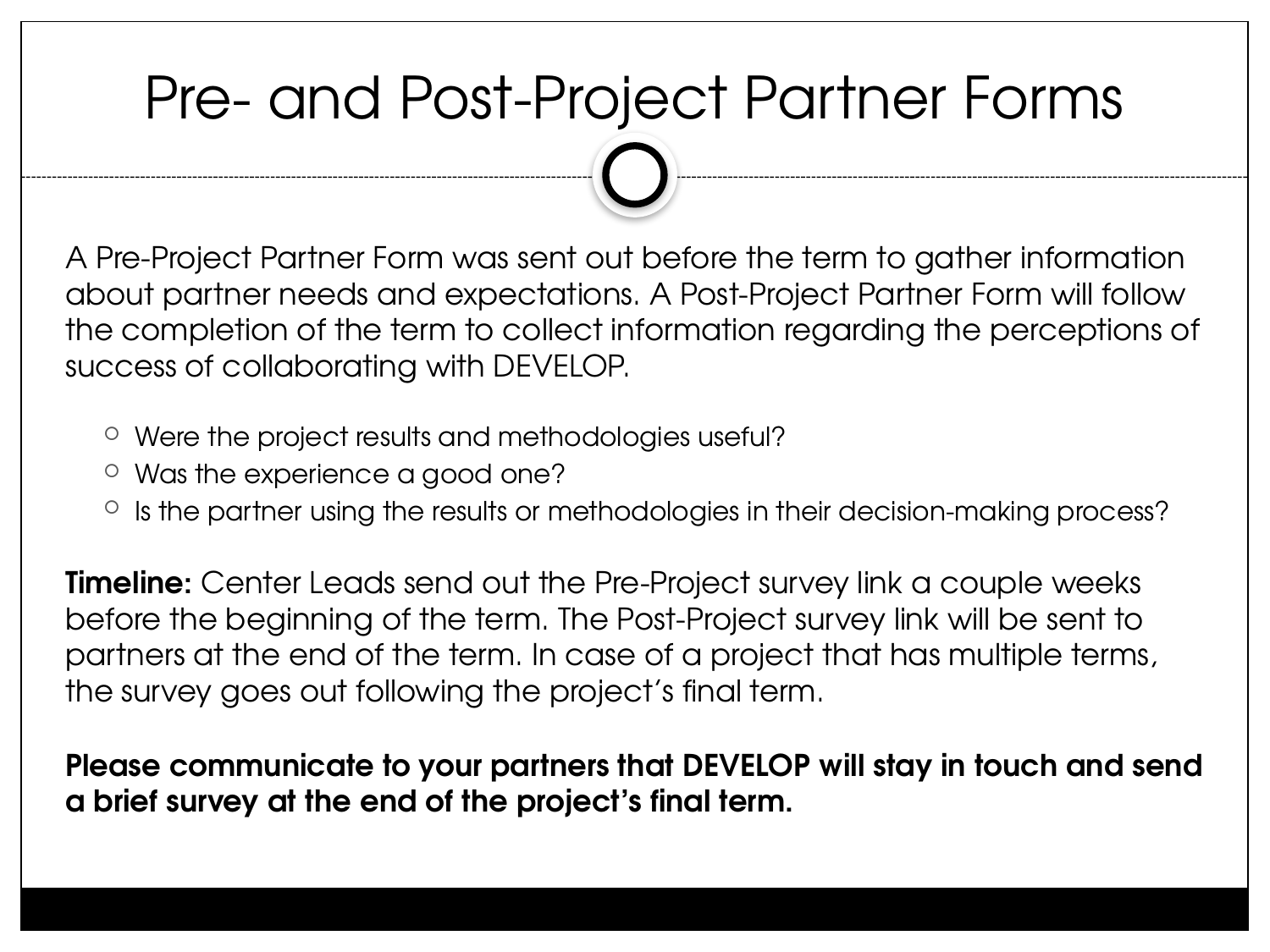

# Pre- and Post-Project Partner Forms
A Pre-Project Partner Form was sent out before the term to gather information about partner needs and expectations. A Post-Project Partner Form will follow the completion of the term to collect information regarding the perceptions of success of collaborating with DEVELOP.

Were the project results and methodologies useful?
Was the experience a good one?
Is the partner using the results or methodologies in their decision-making process?

Timeline: Center Leads send out the Pre-Project survey link a couple weeks before the beginning of the term. The Post-Project survey link will be sent to partners at the end of the term. In case of a project that has multiple terms, the survey goes out following the project’s final term.

Please communicate to your partners that DEVELOP will stay in touch and send a brief survey at the end of the project’s final term.